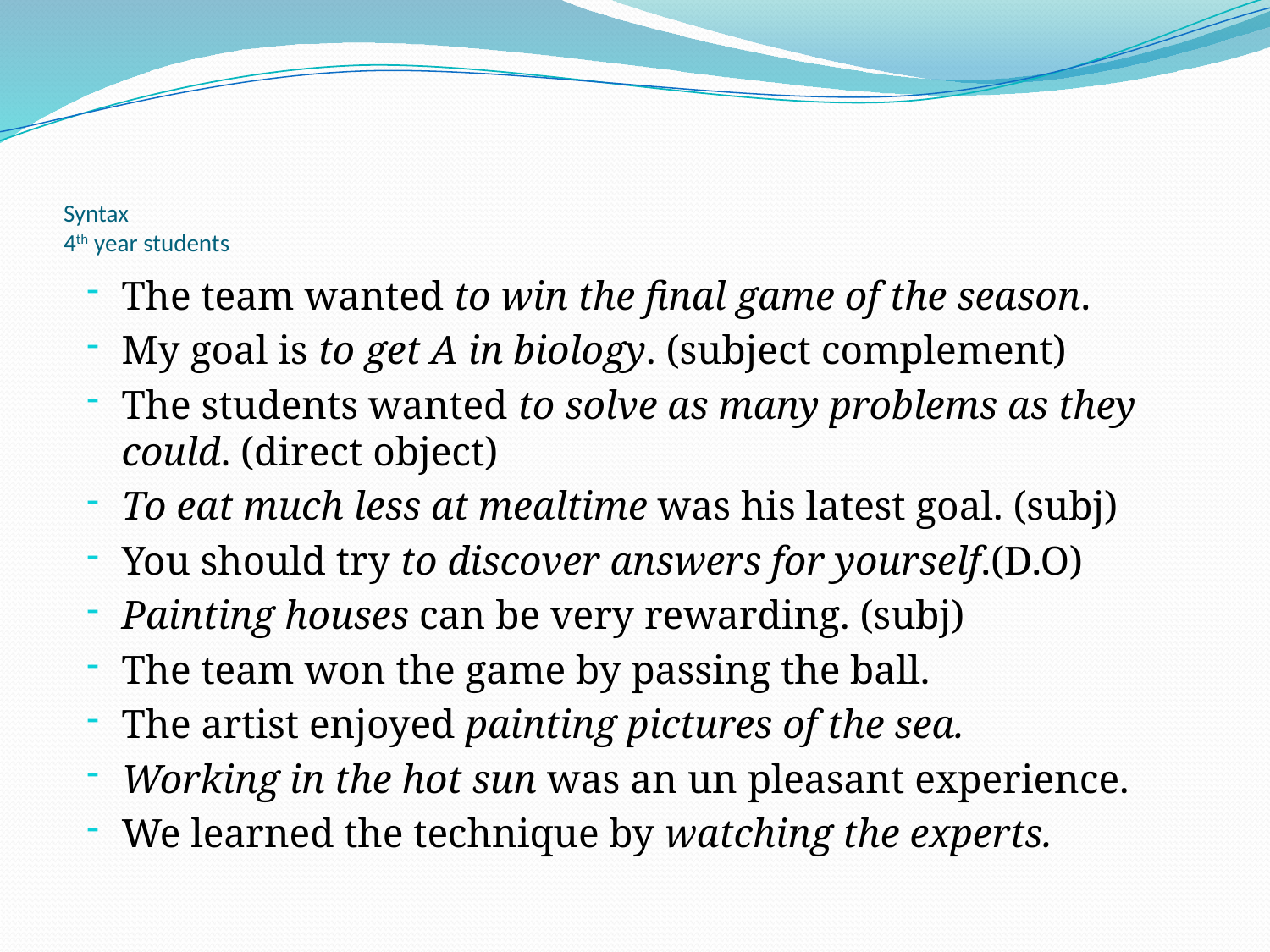

# Syntax 4th year students
The team wanted to win the final game of the season.
My goal is to get A in biology. (subject complement)
The students wanted to solve as many problems as they could. (direct object)
To eat much less at mealtime was his latest goal. (subj)
You should try to discover answers for yourself.(D.O)
Painting houses can be very rewarding. (subj)
The team won the game by passing the ball.
The artist enjoyed painting pictures of the sea.
Working in the hot sun was an un pleasant experience.
We learned the technique by watching the experts.